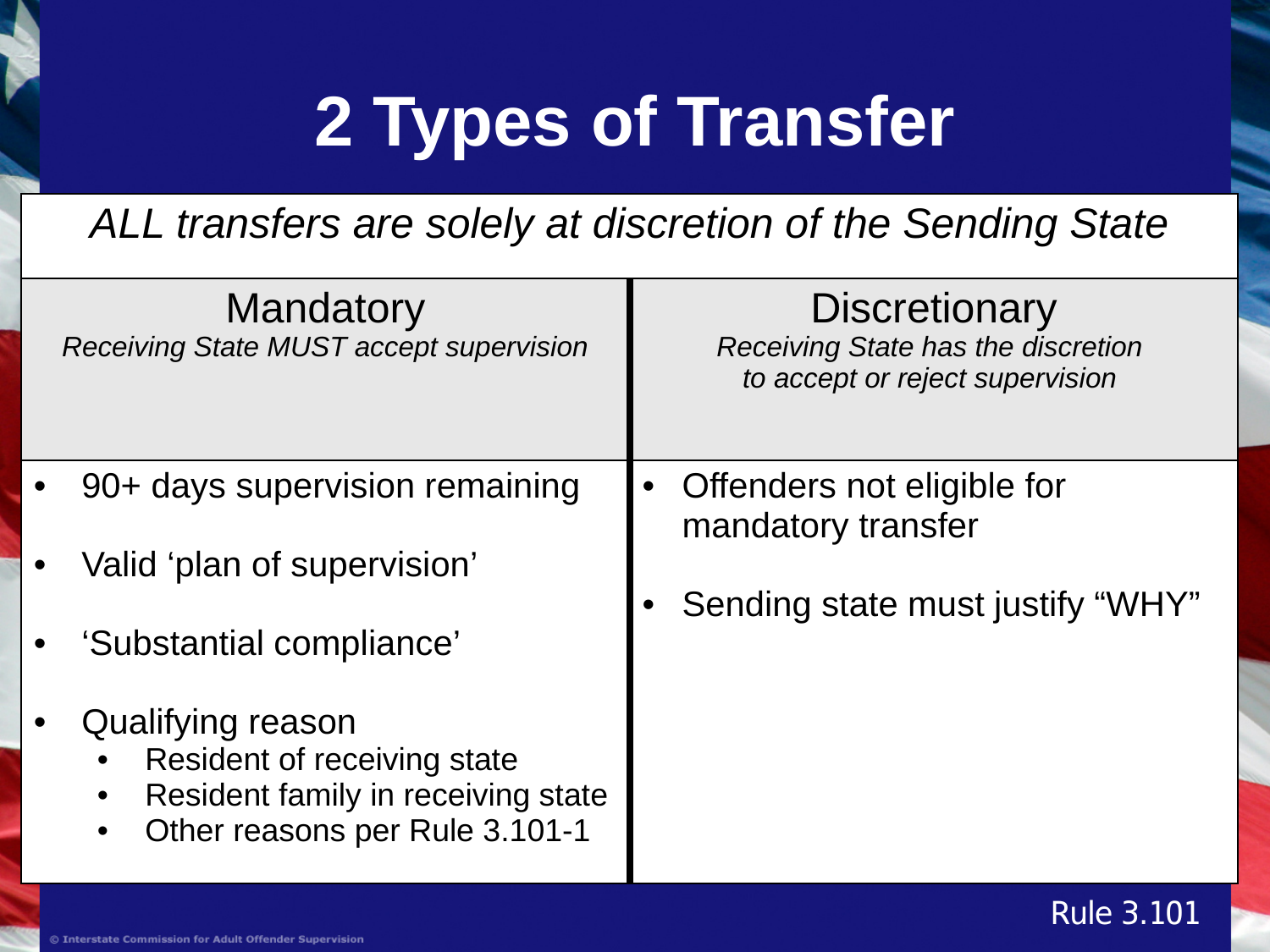

# 2 Types of Transfer
| ALL transfers are solely at discretion of the Sending State |  |
| --- | --- |
| Mandatory Receiving State MUST accept supervision | Discretionary Receiving State has the discretion to accept or reject supervision |
| 90+ days supervision remaining Valid ‘plan of supervision’ ‘Substantial compliance’ Qualifying reason Resident of receiving state Resident family in receiving state Other reasons per Rule 3.101-1 | Offenders not eligible for mandatory transfer Sending state must justify “WHY” |
Rule 3.101